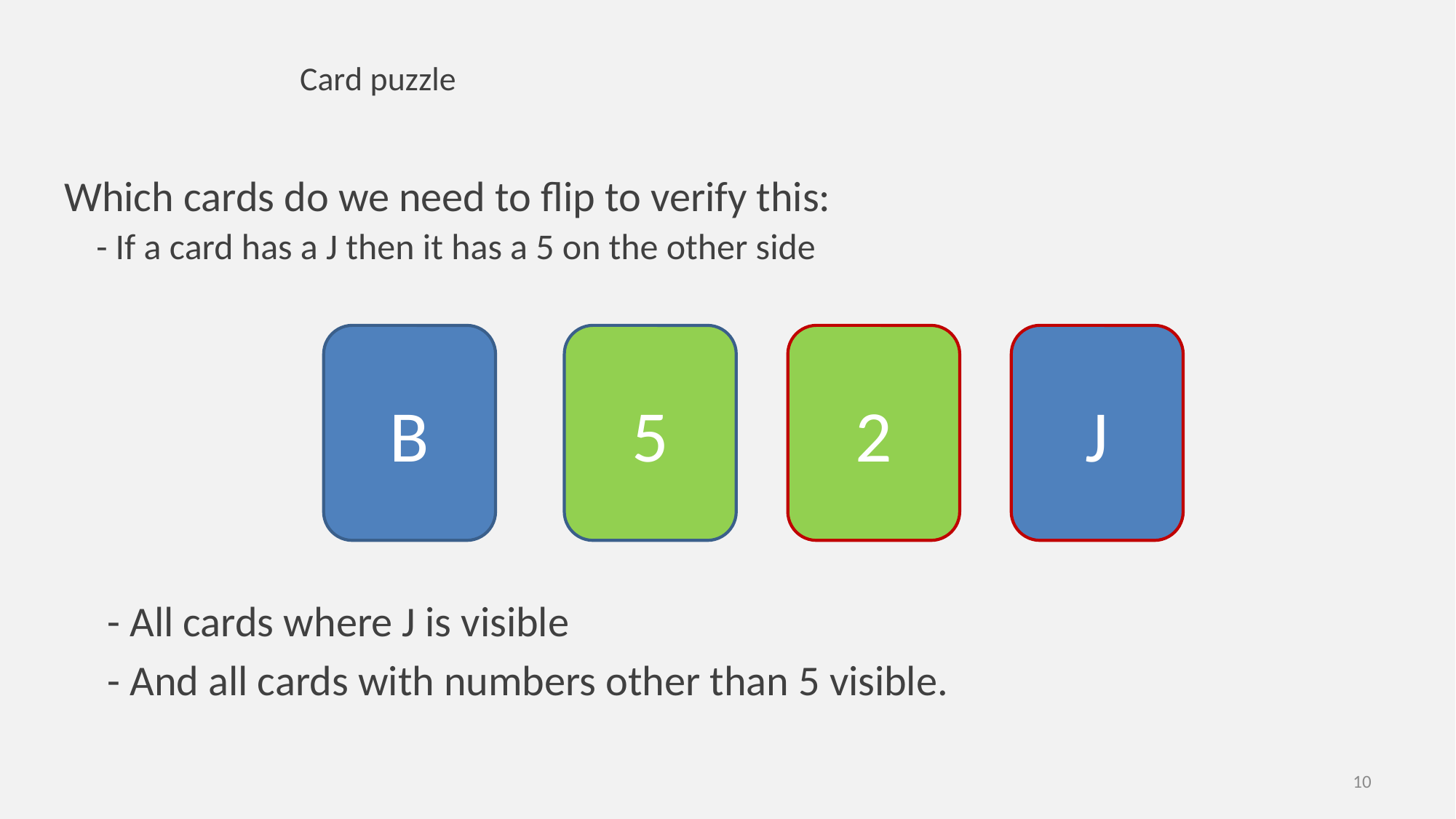

# Card puzzle
Which cards do we need to flip to verify this:
- If a card has a J then it has a 5 on the other side
B
5
2
J
- All cards where J is visible
- And all cards with numbers other than 5 visible.
10